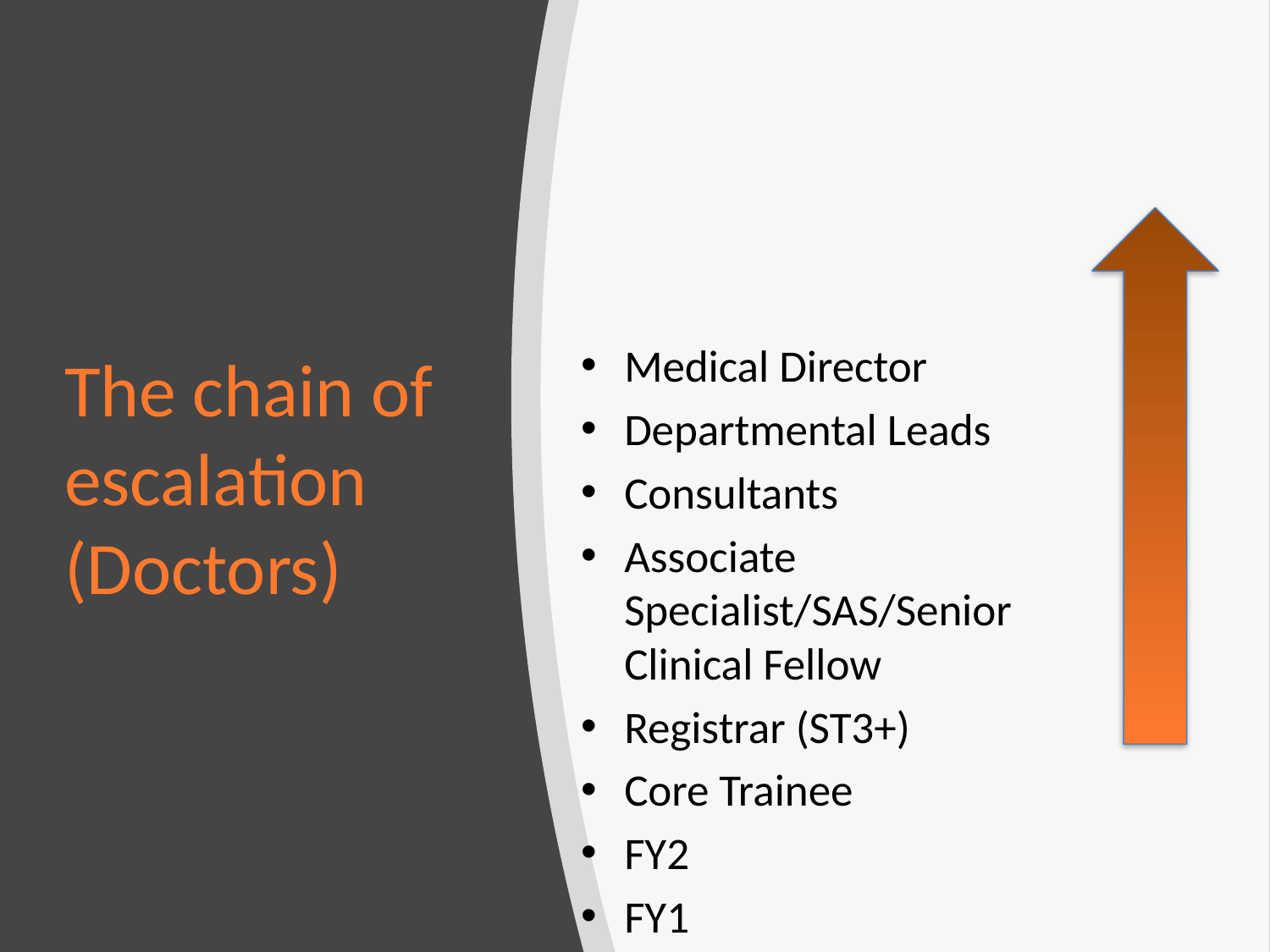

# The chain of escalation (Doctors)

Medical Director
Departmental Leads
Consultants
Associate Specialist/SAS/Senior Clinical Fellow
Registrar (ST3+)
Core Trainee
FY2
FY1